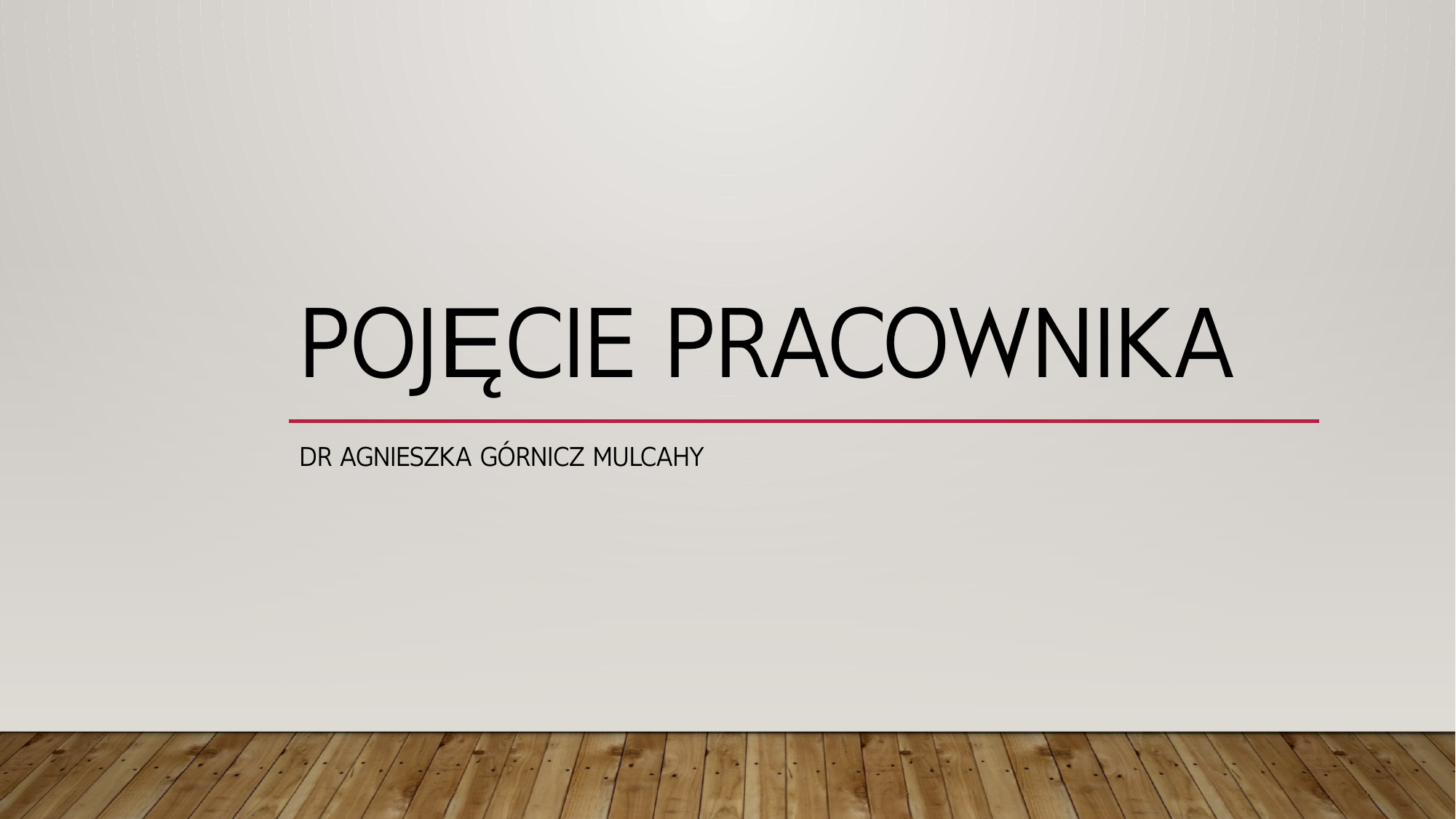

# Pojęcie pracownika
dr Agnieszka Górnicz Mulcahy